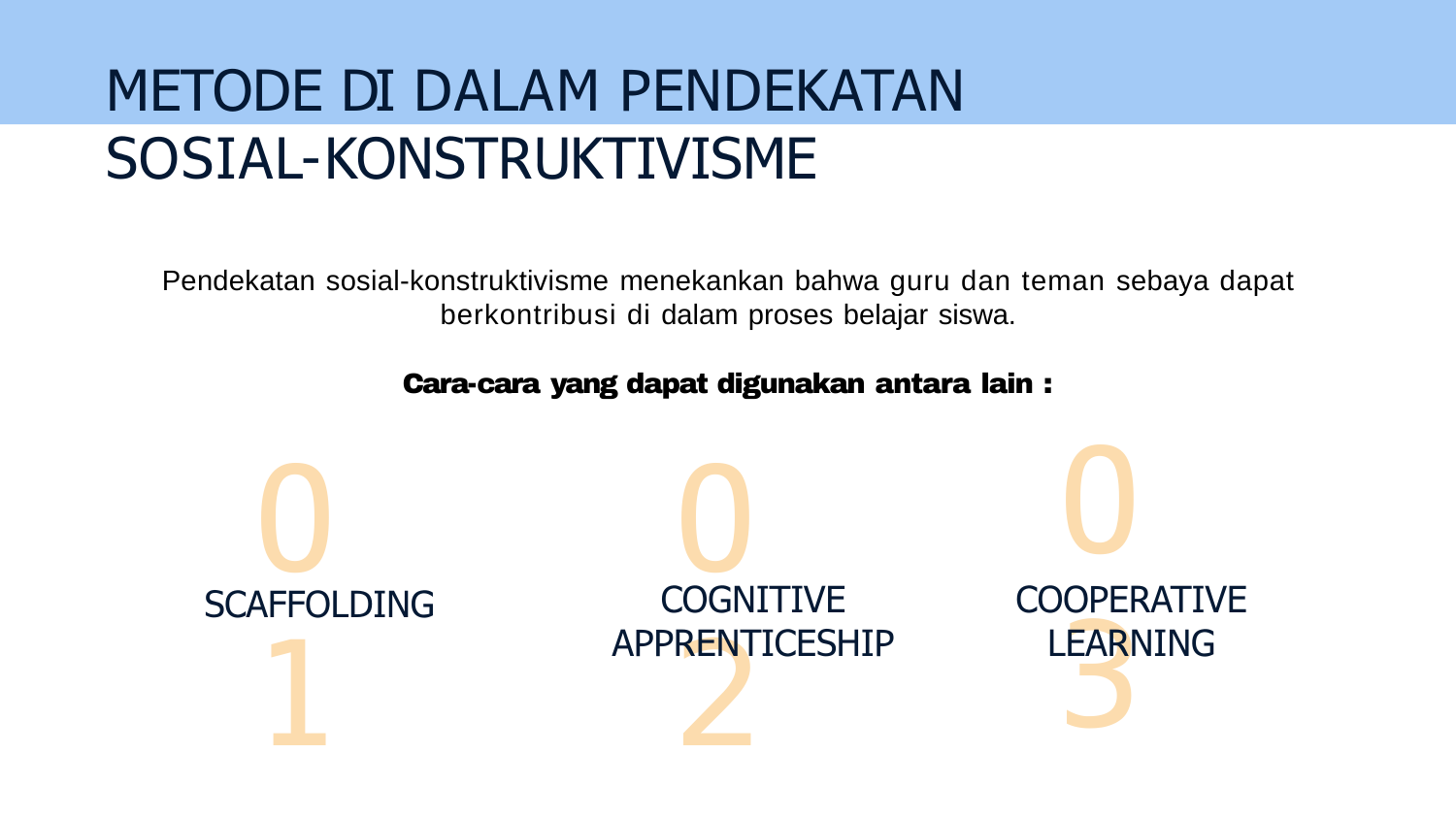

# METODE DI DALAM PENDEKATAN SOSIAL-KONSTRUKTIVISME
Pendekatan sosial-konstruktivisme menekankan bahwa guru dan teman sebaya dapat berkontribusi di dalam proses belajar siswa.

Cara-cara yang dapat digunakan antara lain :
03
01
02
COOPERATIVE LEARNING
COGNITIVE APPRENTICESHIP
SCAFFOLDING